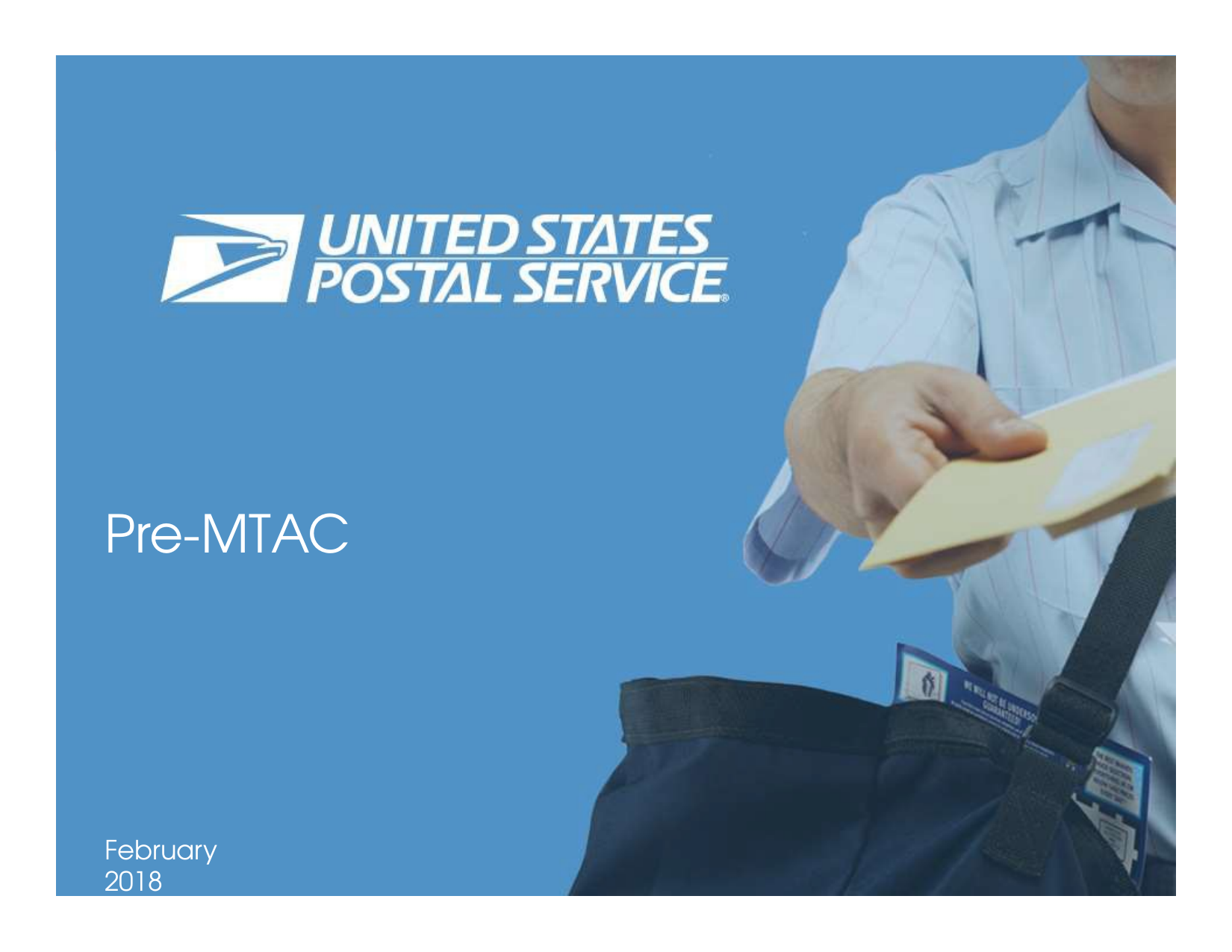

®

February 2018 	1

Pre-MTAC
February 2018